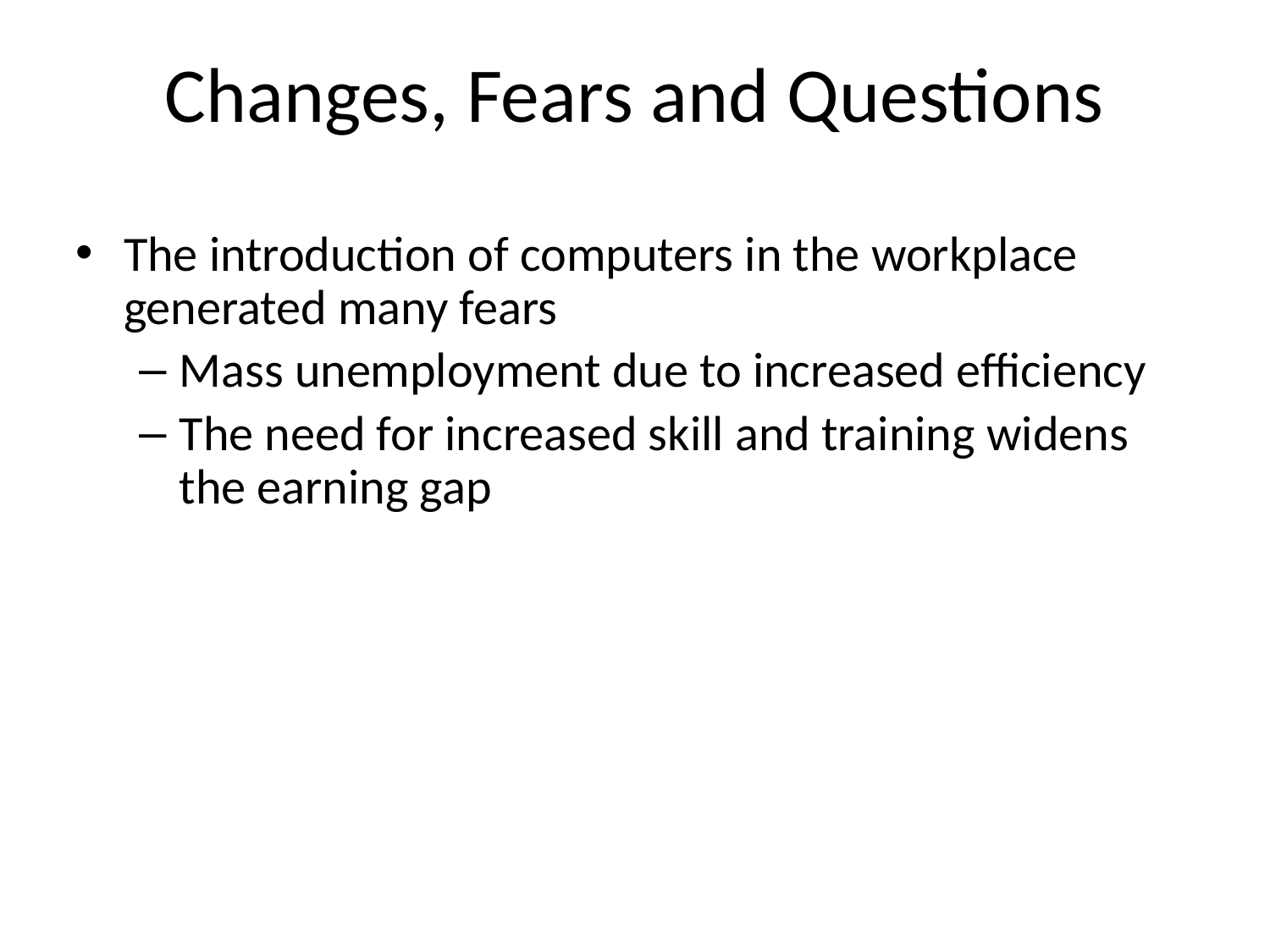

# Changes, Fears and Questions
The introduction of computers in the workplace generated many fears
Mass unemployment due to increased efficiency
The need for increased skill and training widens the earning gap